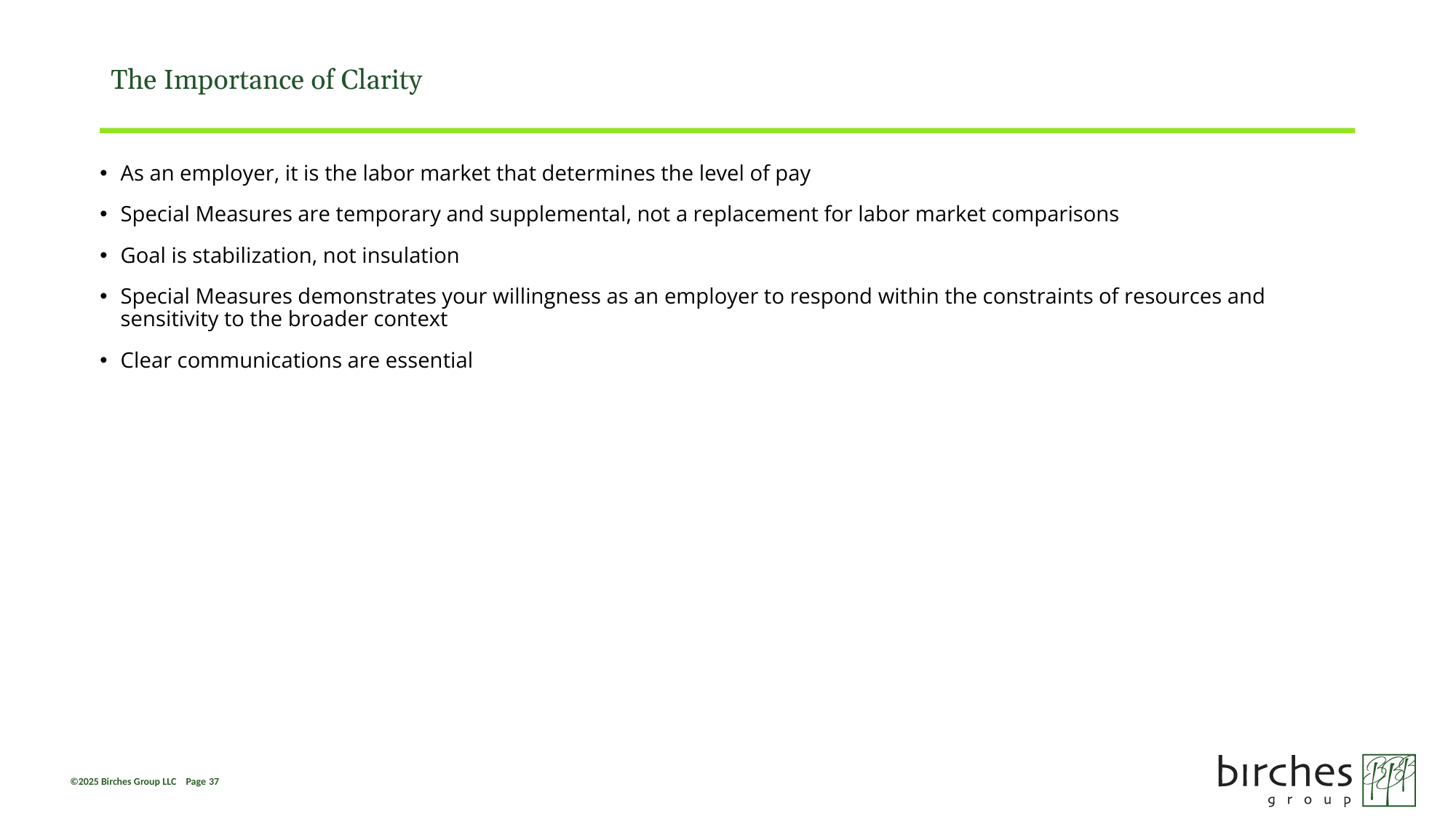

# The Importance of Clarity
As an employer, it is the labor market that determines the level of pay
Special Measures are temporary and supplemental, not a replacement for labor market comparisons
Goal is stabilization, not insulation
Special Measures demonstrates your willingness as an employer to respond within the constraints of resources and sensitivity to the broader context
Clear communications are essential